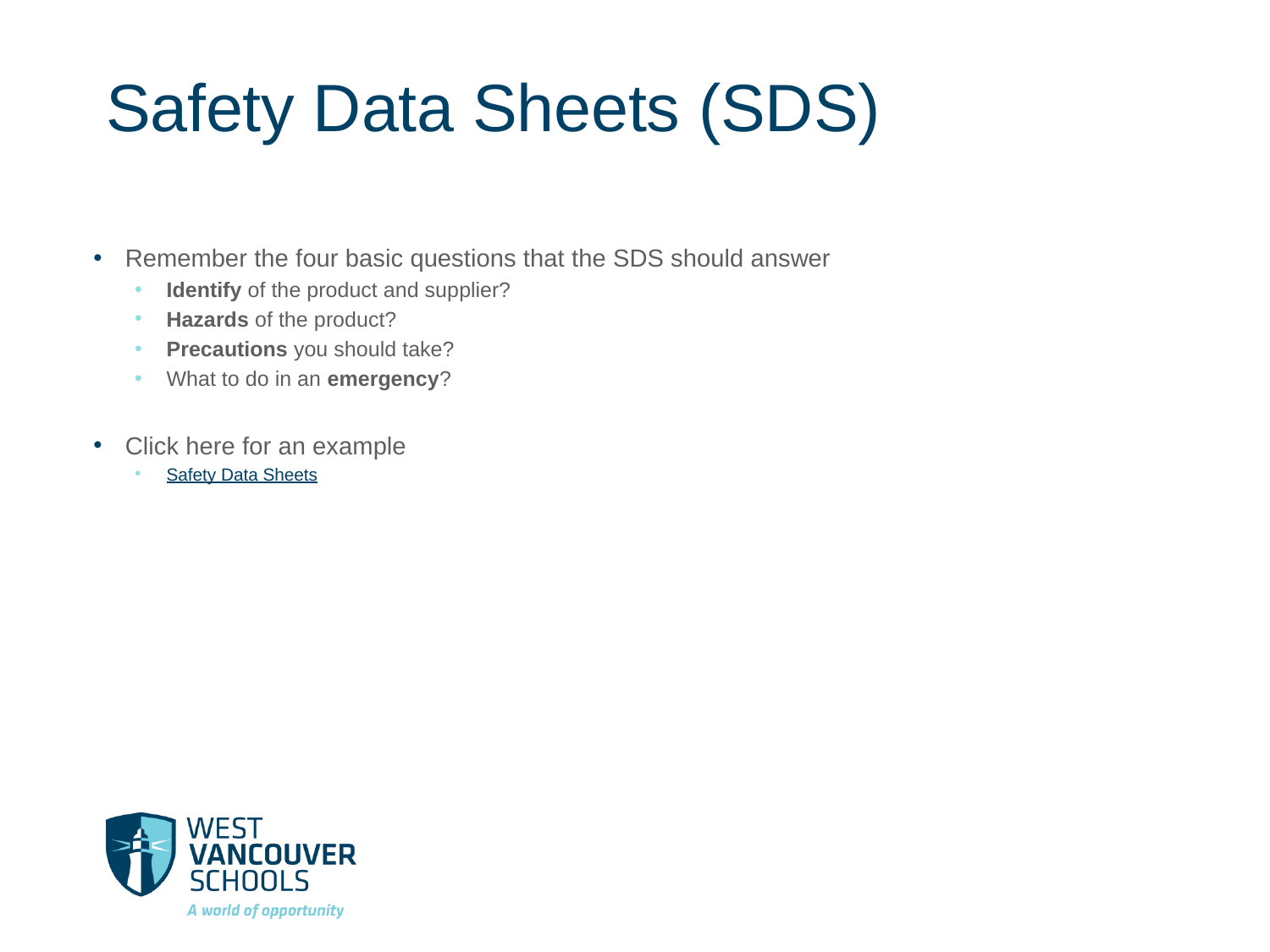

# Safety Data Sheets (SDS)

Remember the four basic questions that the SDS should answer
Identify of the product and supplier?
Hazards of the product?
Precautions you should take?
What to do in an emergency?

Click here for an example
Safety Data Sheets